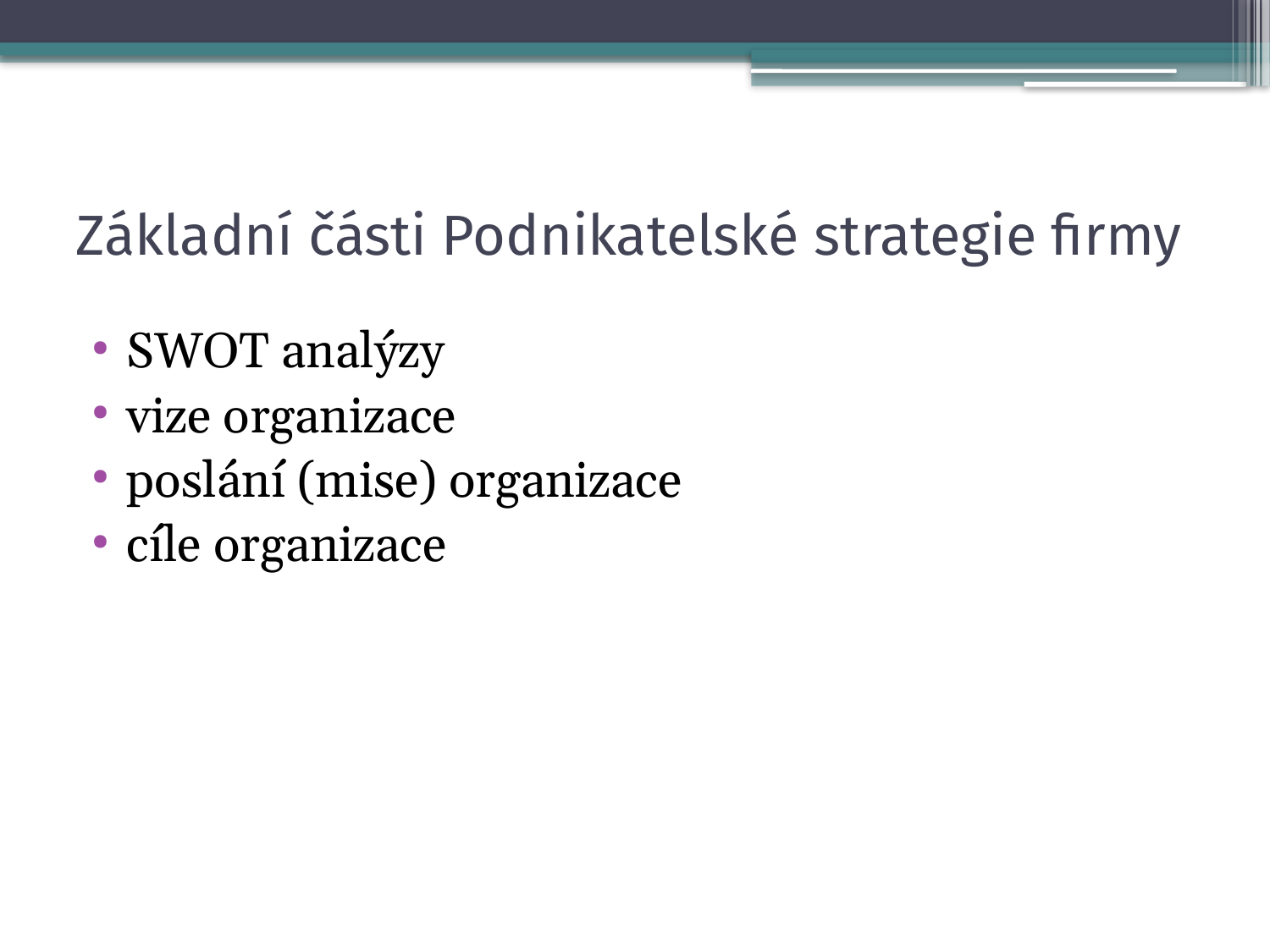

# Základní části Podnikatelské strategie firmy
SWOT analýzy
vize organizace
poslání (mise) organizace
cíle organizace